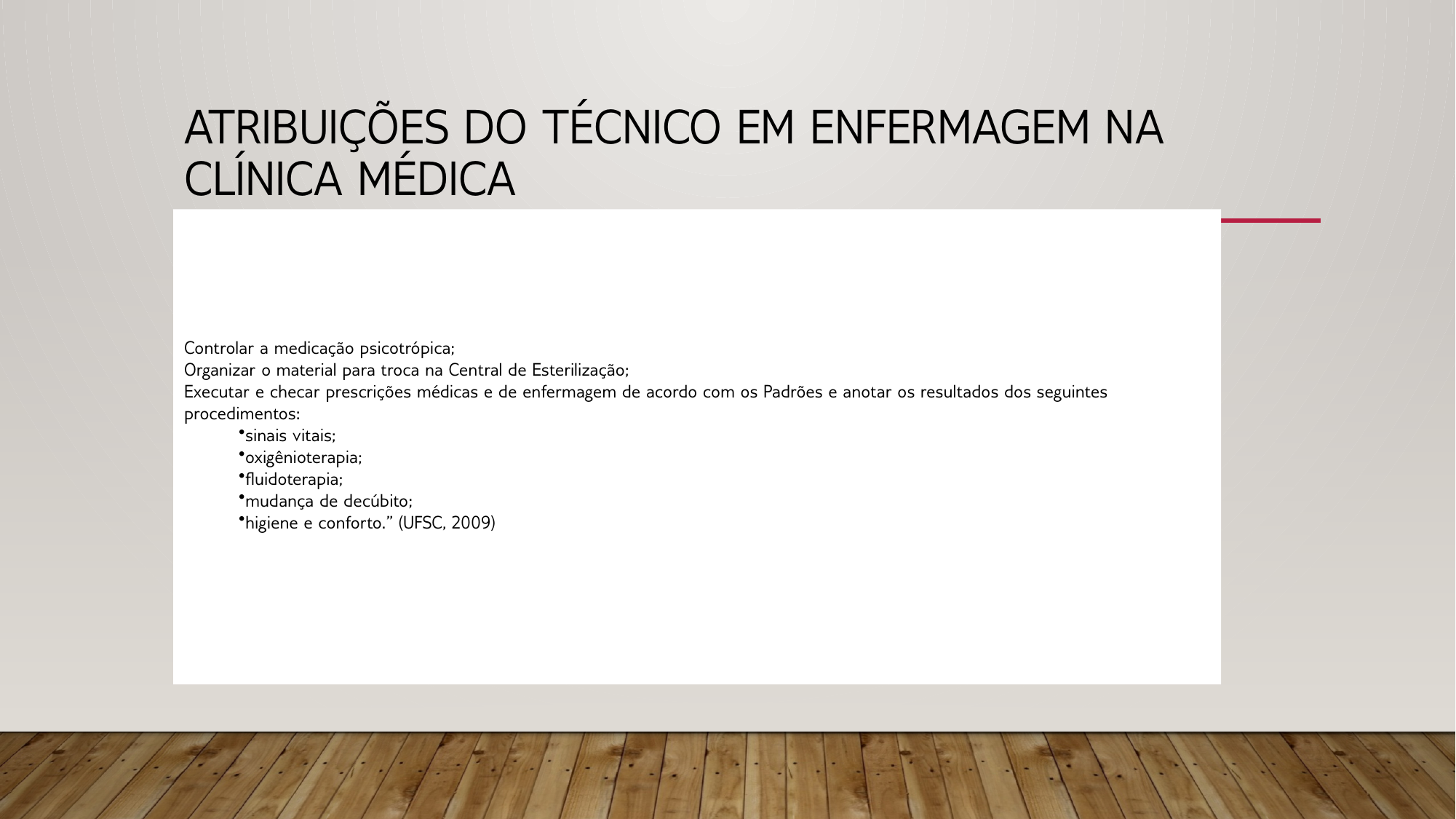

# Atribuições do técnico em enfermagem na clínica médica

Controlar a medicação psicotrópica;
Organizar o material para troca na Central de Esterilização;
Executar e checar prescrições médicas e de enfermagem de acordo com os Padrões e anotar os resultados dos seguintes procedimentos:
sinais vitais;
oxigênioterapia;
fluidoterapia;
mudança de decúbito;
higiene e conforto.” (UFSC, 2009)